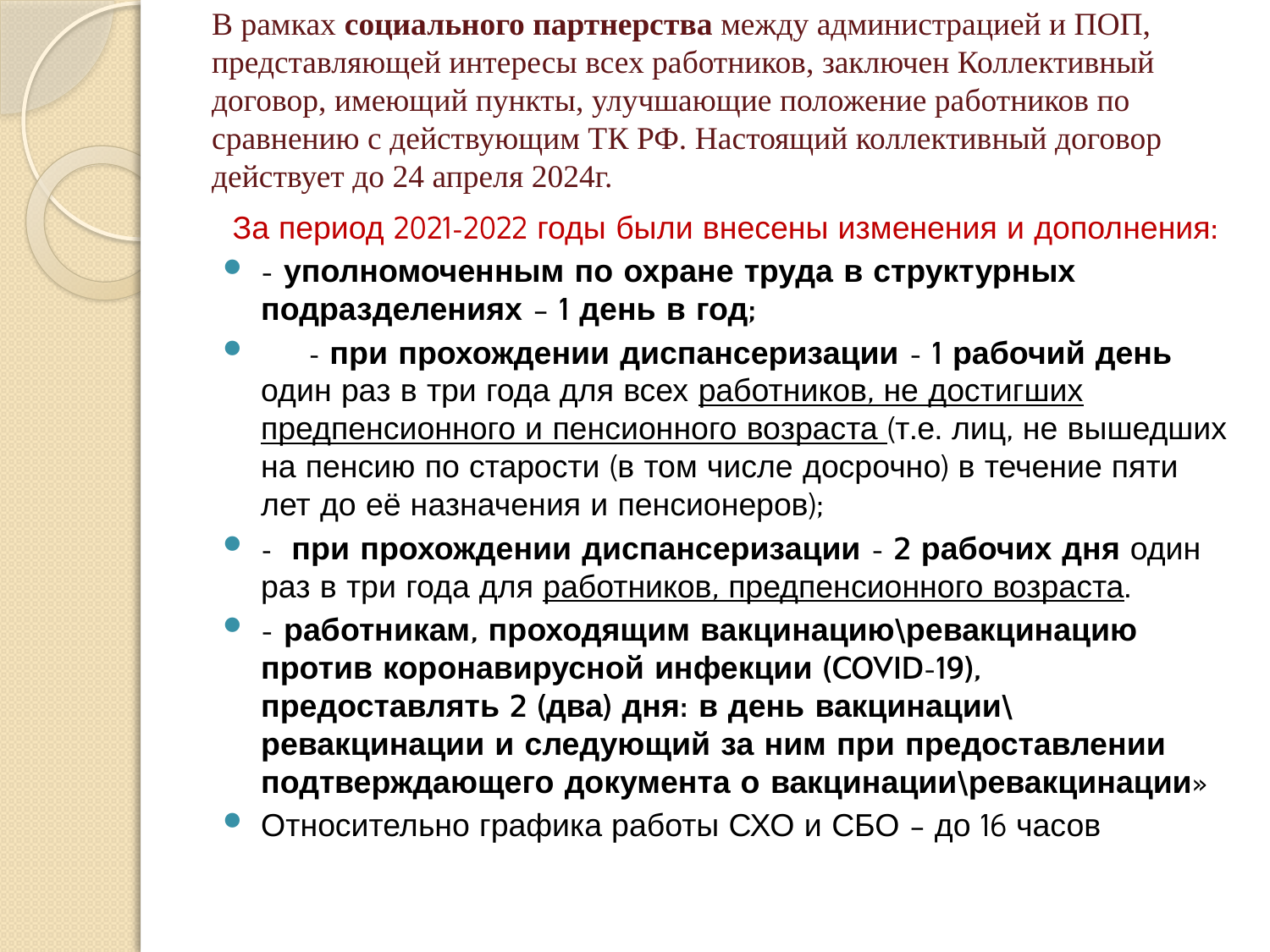

# В рамках социального партнерства между администрацией и ПОП, представляющей интересы всех работников, заключен Коллективный договор, имеющий пункты, улучшающие положение работников по сравнению с действующим ТК РФ. Настоящий коллективный договор действует до 24 апреля 2024г.
За период 2021-2022 годы были внесены изменения и дополнения:
- уполномоченным по охране труда в структурных подразделениях – 1 день в год;
     - при прохождении диспансеризации - 1 рабочий день один раз в три года для всех работников, не достигших предпенсионного и пенсионного возраста (т.е. лиц, не вышедших на пенсию по старости (в том числе досрочно) в течение пяти лет до её назначения и пенсионеров);
-  при прохождении диспансеризации - 2 рабочих дня один раз в три года для работников, предпенсионного возраста.
- работникам, проходящим вакцинацию\ревакцинацию против коронавирусной инфекции (COVID-19), предоставлять 2 (два) дня: в день вакцинации\ревакцинации и следующий за ним при предоставлении подтверждающего документа о вакцинации\ревакцинации»
Относительно графика работы СХО и СБО – до 16 часов